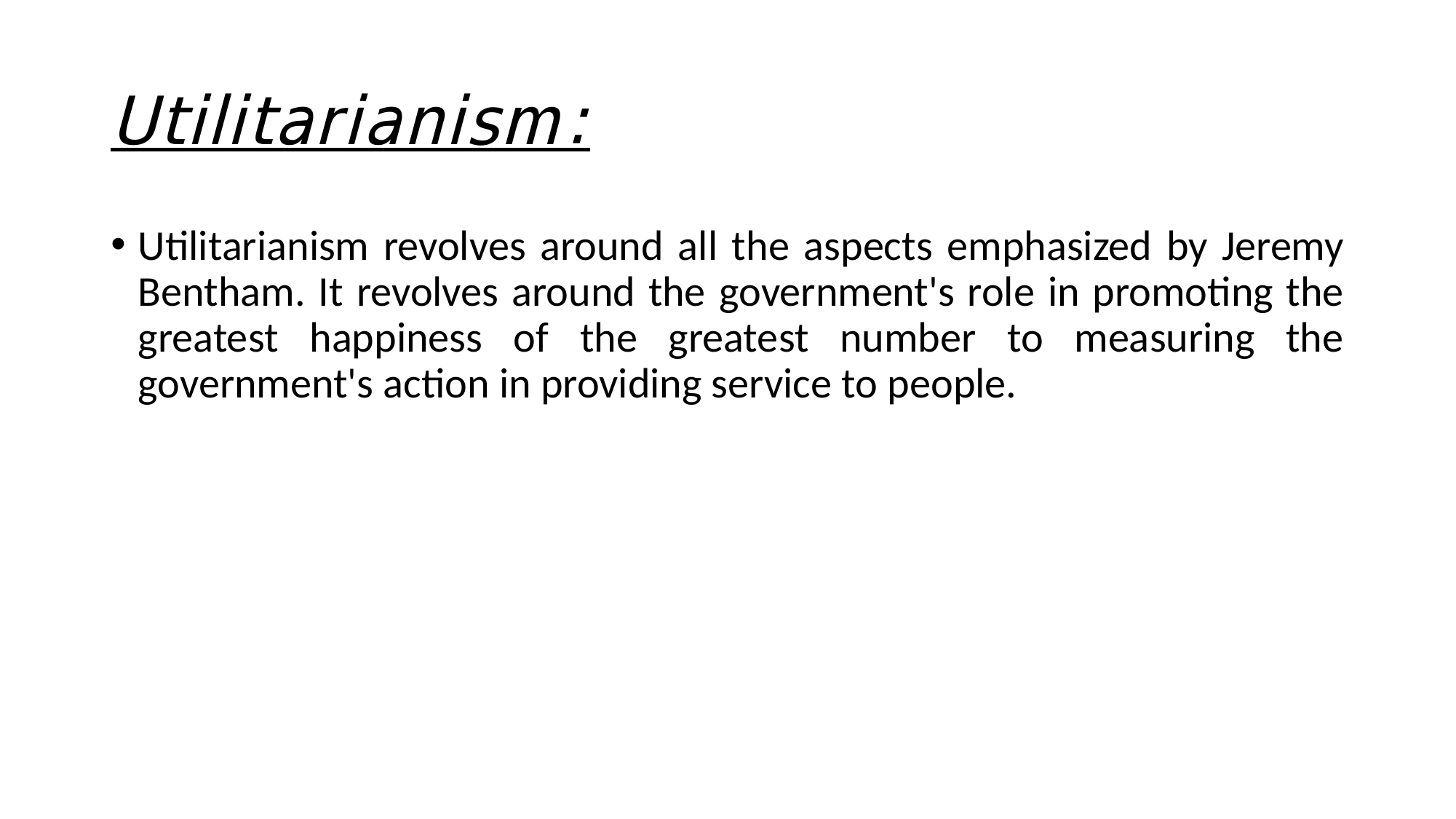

# Utilitarianism:
Utilitarianism revolves around all the aspects emphasized by Jeremy Bentham. It revolves around the government's role in promoting the greatest happiness of the greatest number to measuring the government's action in providing service to people.